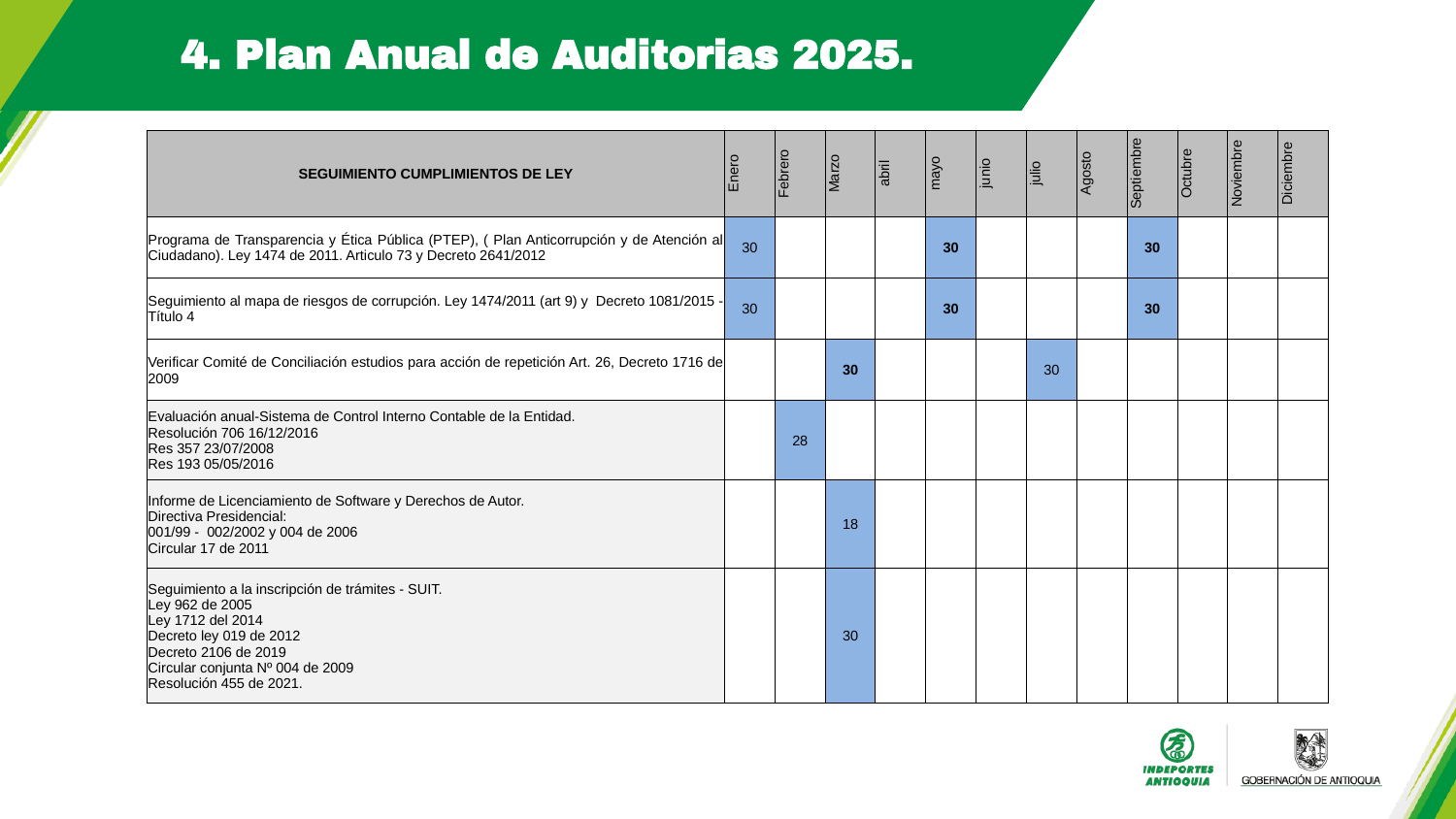

4. Plan Anual de Auditorias 2025.

| SEGUIMIENTO CUMPLIMIENTOS DE LEY | Enero | Febrero | Marzo | abril | mayo | junio | julio | Agosto | Septiembre | Octubre | Noviembre | Diciembre |
| --- | --- | --- | --- | --- | --- | --- | --- | --- | --- | --- | --- | --- |
| Programa de Transparencia y Ética Pública (PTEP), ( Plan Anticorrupción y de Atención al Ciudadano). Ley 1474 de 2011. Articulo 73 y Decreto 2641/2012 | 30 |  |  |  | 30 |  |  |  | 30 |  |  |  |
| Seguimiento al mapa de riesgos de corrupción. Ley 1474/2011 (art 9) y Decreto 1081/2015 - Título 4 | 30 |  |  |  | 30 |  |  |  | 30 |  |  |  |
| Verificar Comité de Conciliación estudios para acción de repetición Art. 26, Decreto 1716 de 2009 |  |  | 30 |  |  |  | 30 |  |  |  |  |  |
| Evaluación anual-Sistema de Control Interno Contable de la Entidad. Resolución 706 16/12/2016 Res 357 23/07/2008 Res 193 05/05/2016 |  | 28 |  |  |  |  |  |  |  |  |  |  |
| Informe de Licenciamiento de Software y Derechos de Autor. Directiva Presidencial: 001/99 - 002/2002 y 004 de 2006 Circular 17 de 2011 |  |  | 18 |  |  |  |  |  |  |  |  |  |
| Seguimiento a la inscripción de trámites - SUIT. Ley 962 de 2005 Ley 1712 del 2014 Decreto ley 019 de 2012 Decreto 2106 de 2019 Circular conjunta Nº 004 de 2009 Resolución 455 de 2021. |  |  | 30 |  |  |  |  |  |  |  |  |  |